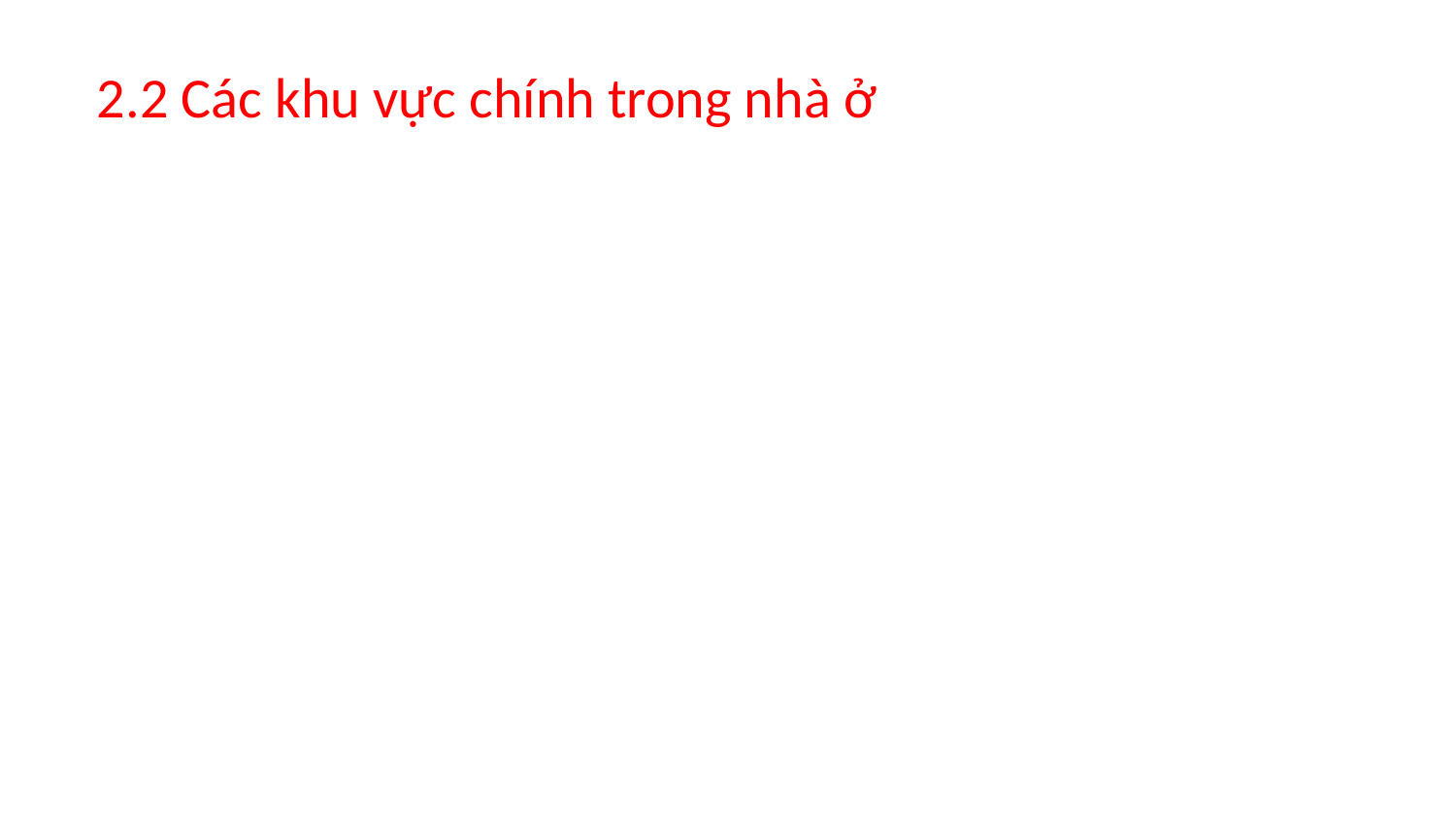

2.2 Các khu vực chính trong nhà ở